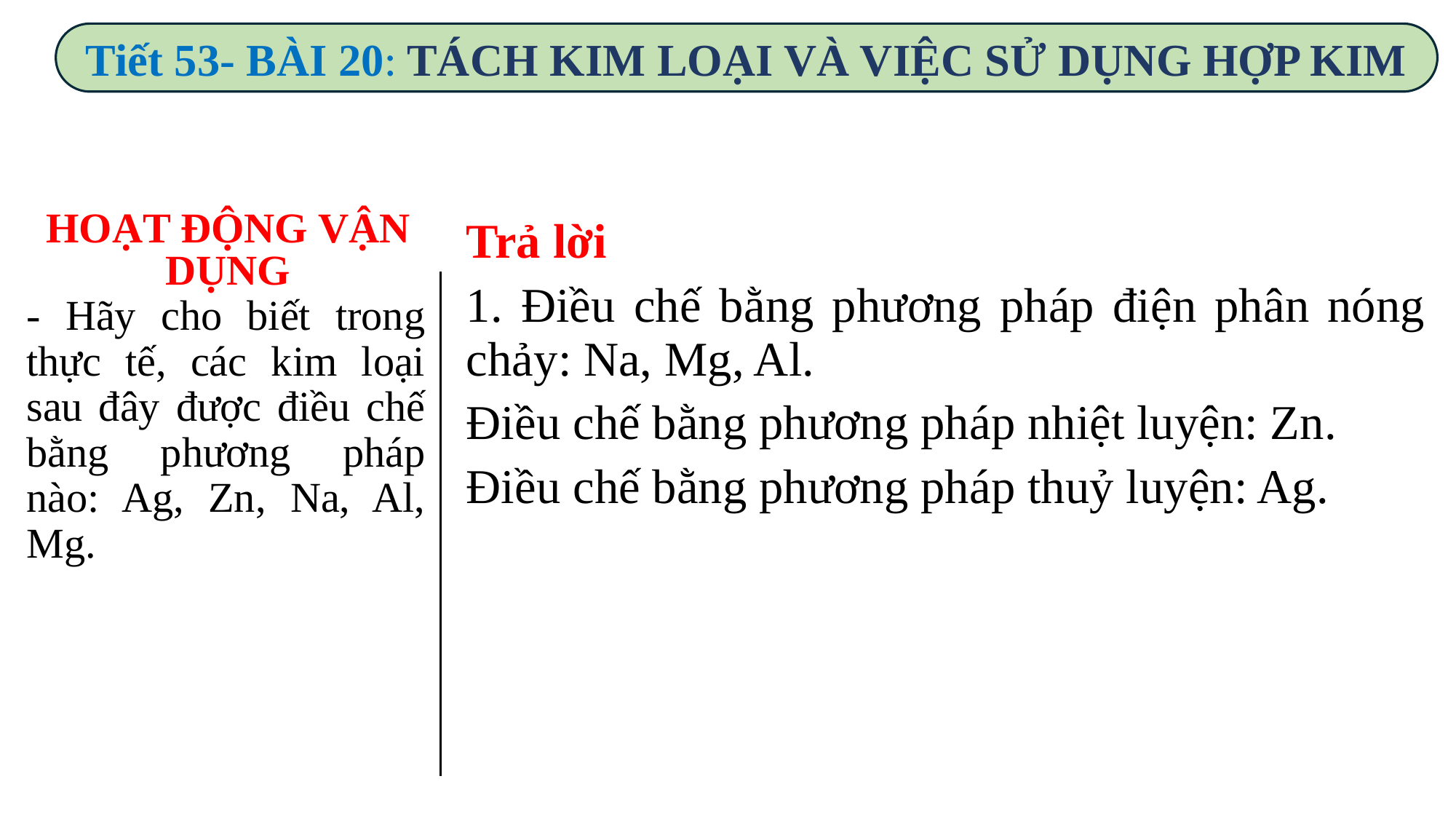

Tiết 53- BÀI 20: TÁCH KIM LOẠI VÀ VIỆC SỬ DỤNG HỢP KIM
HOẠT ĐỘNG VẬN DỤNG
- Hãy cho biết trong thực tế, các kim loại sau đây được điều chế bằng phương pháp nào: Ag, Zn, Na, Al, Mg.
Trả lời
1. Điều chế bằng phương pháp điện phân nóng chảy: Na, Mg, Al.
Điều chế bằng phương pháp nhiệt luyện: Zn.
Điều chế bằng phương pháp thuỷ luyện: Ag.